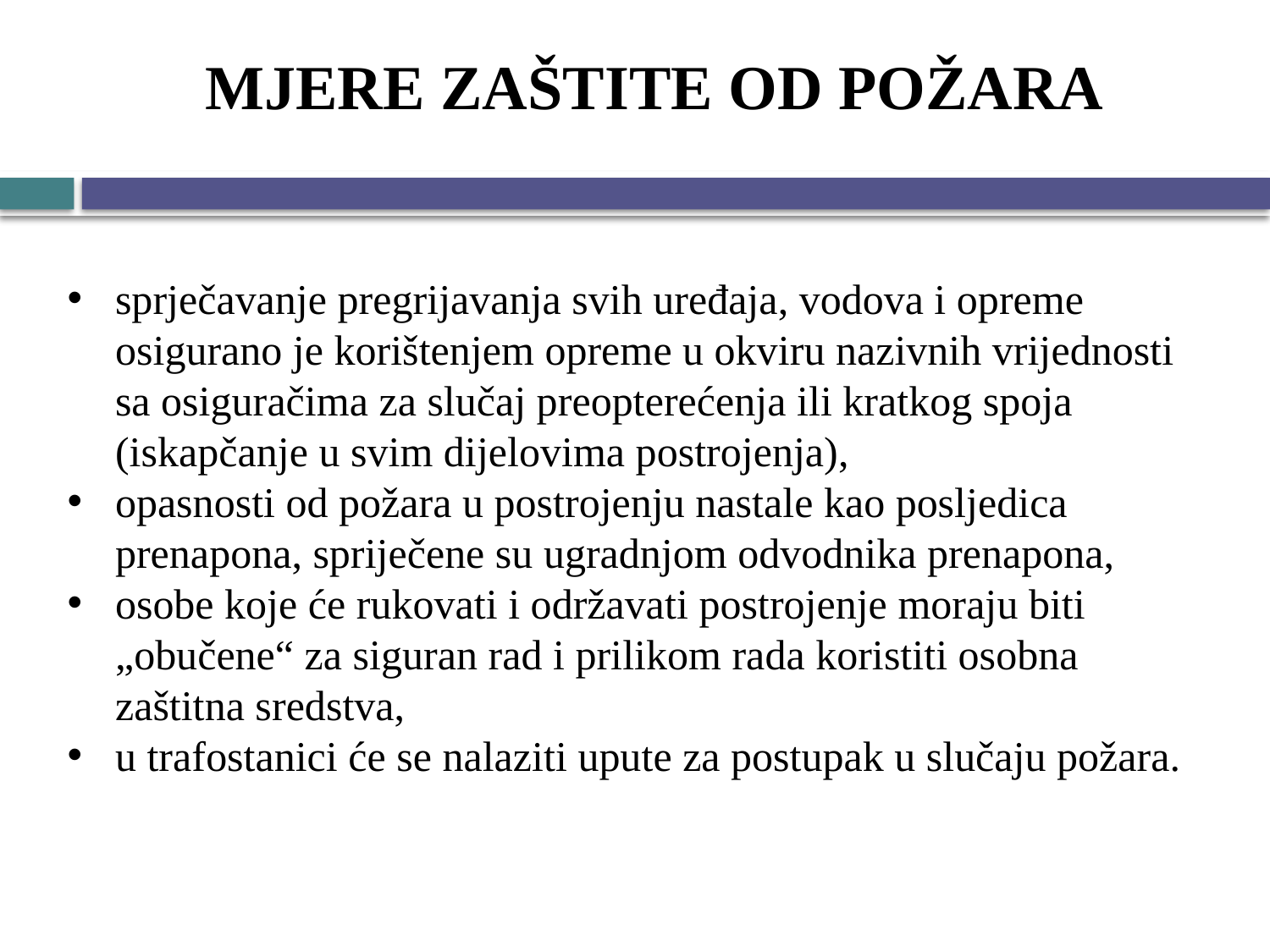

# MJERE ZAŠTITE OD POŽARA
sprječavanje pregrijavanja svih uređaja, vodova i opreme osigurano je korištenjem opreme u okviru nazivnih vrijednosti sa osiguračima za slučaj preopterećenja ili kratkog spoja (iskapčanje u svim dijelovima postrojenja),
opasnosti od požara u postrojenju nastale kao posljedica prenapona, spriječene su ugradnjom odvodnika prenapona,
osobe koje će rukovati i održavati postrojenje moraju biti „obučene“ za siguran rad i prilikom rada koristiti osobna zaštitna sredstva,
u trafostanici će se nalaziti upute za postupak u slučaju požara.